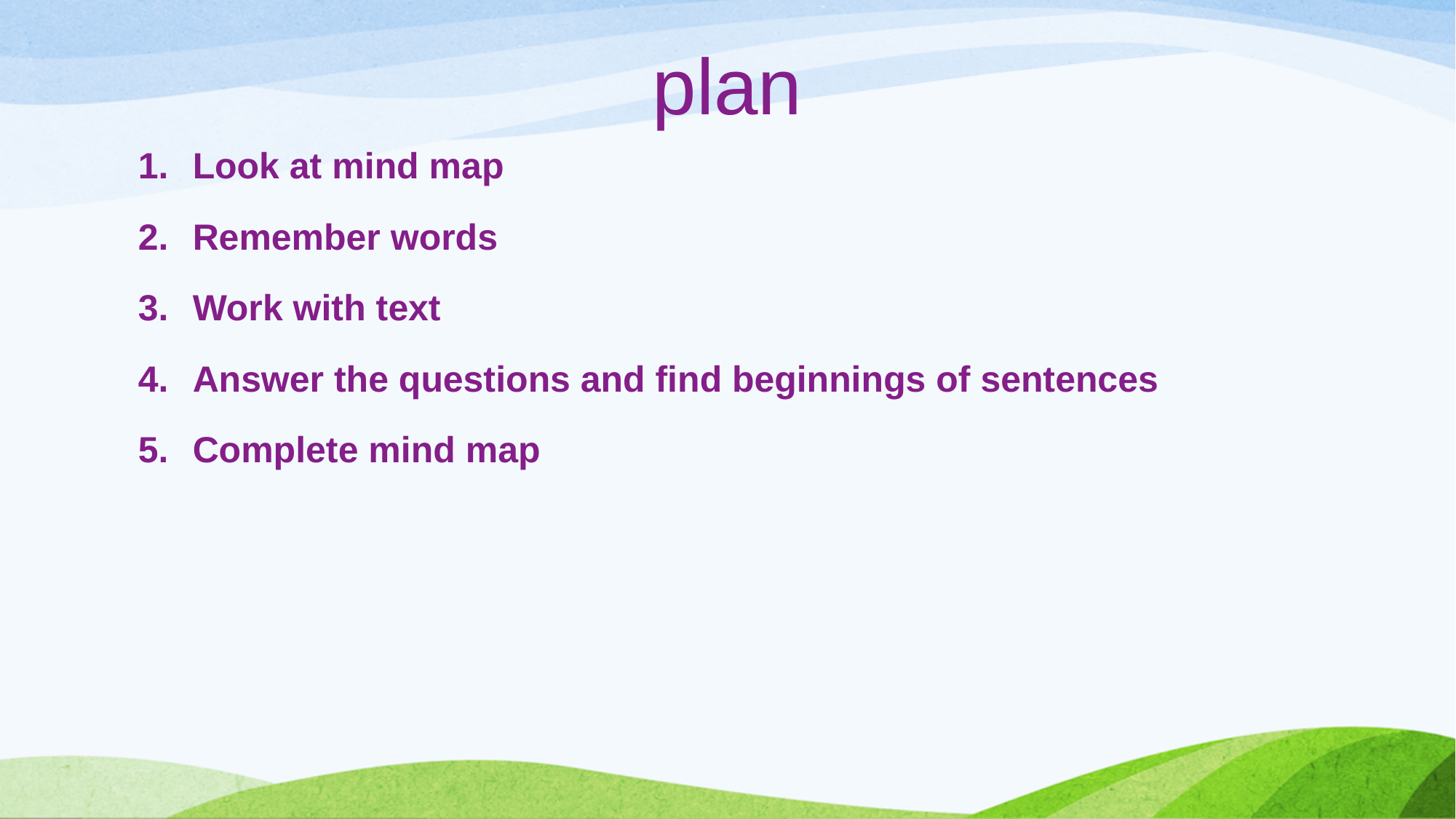

# plan
Look at mind map
Remember words
Work with text
Answer the questions and find beginnings of sentences
Complete mind map